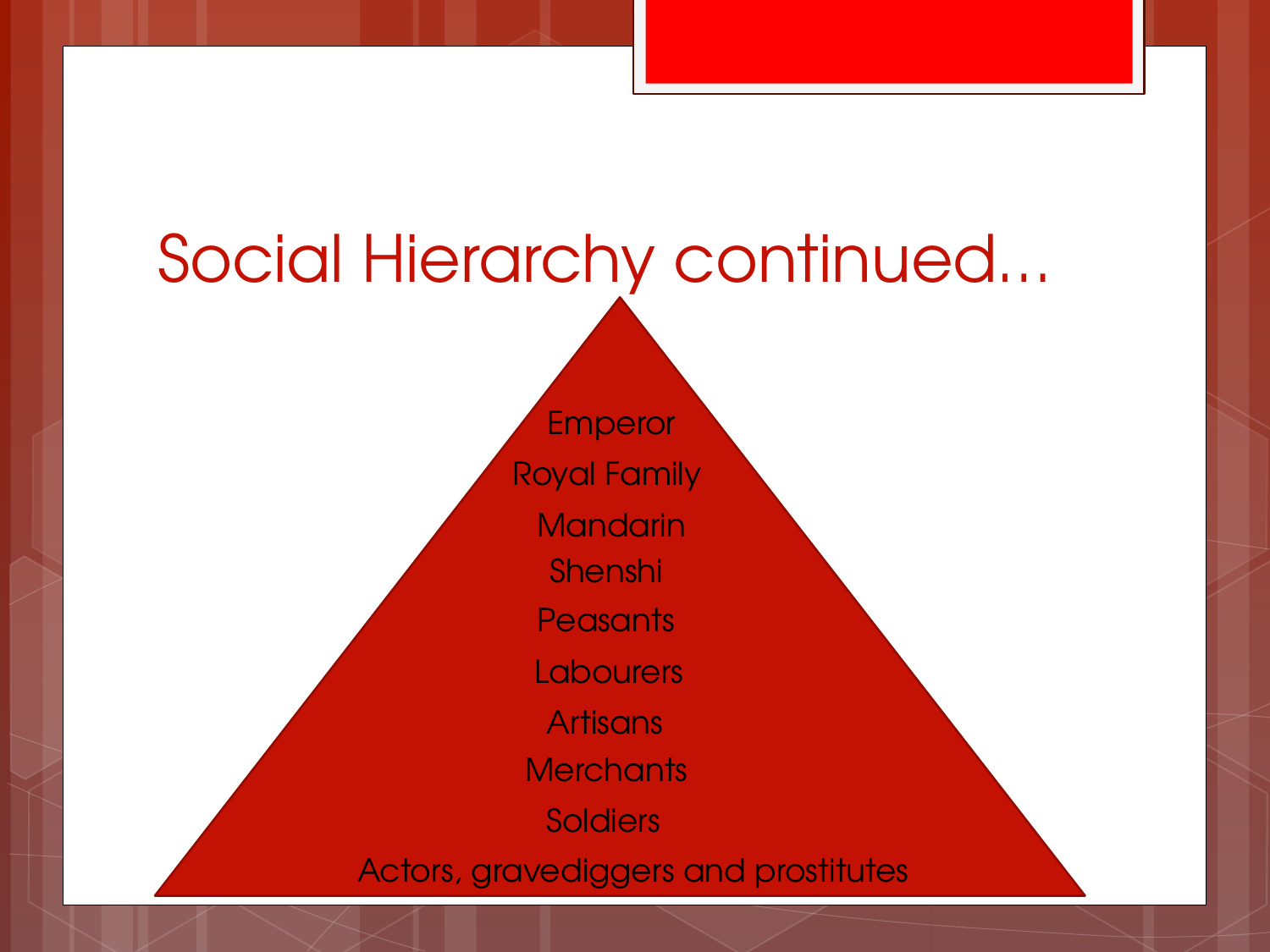

# Social Hierarchy continued…

Emperor
Royal Family
     Mandarin
       Shenshi
         Peasants
            Labourers
          Artisans
           Merchants
          Soldiers
Actors, gravediggers and prostitutes